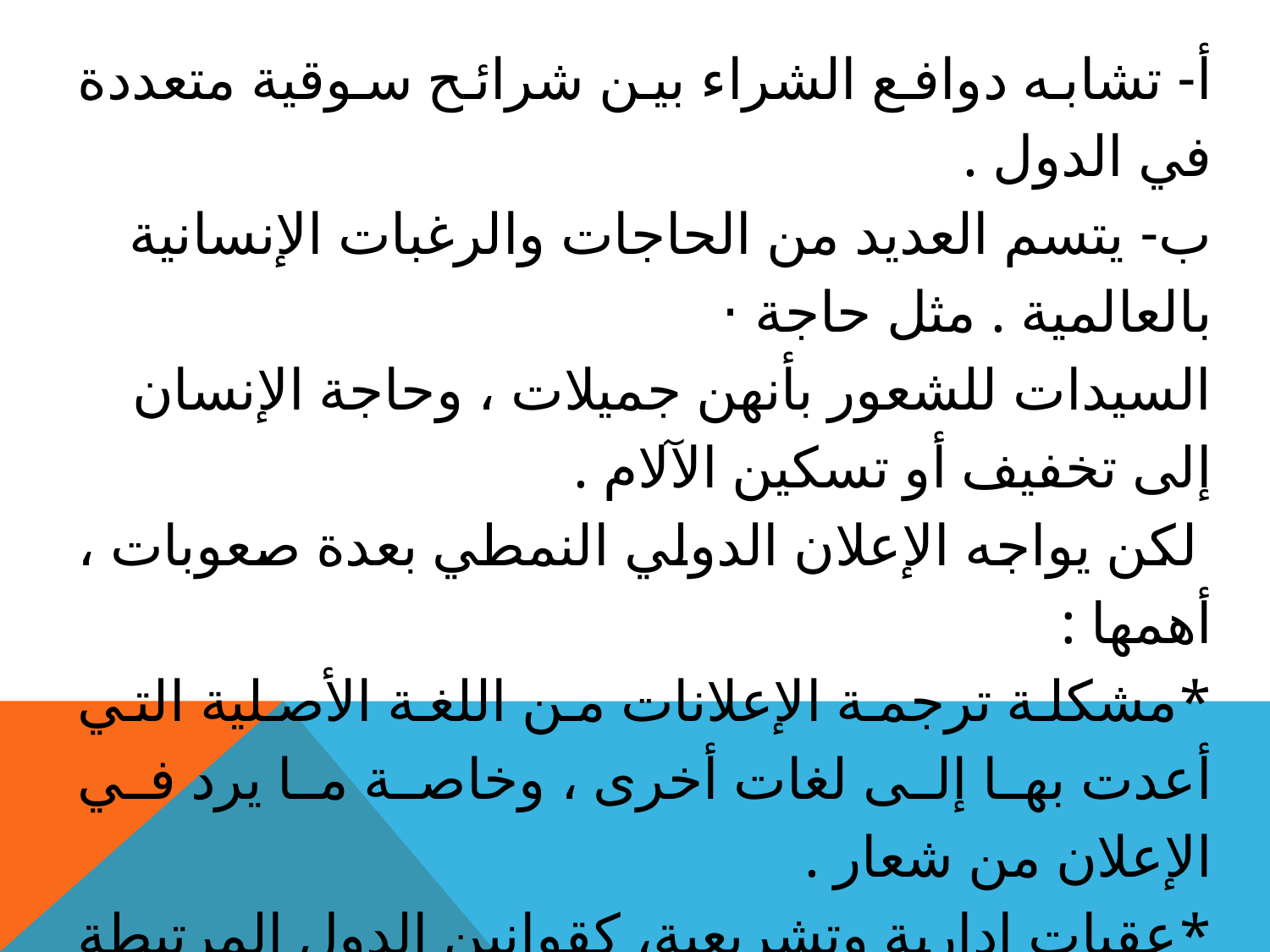

أ- تشابه دوافع الشراء بين شرائح سوقية متعددة في الدول .
ب- يتسم العديد من الحاجات والرغبات الإنسانية بالعالمية . مثل حاجة ·
السيدات للشعور بأنهن جميلات ، وحاجة الإنسان إلى تخفيف أو تسكين الآلام .
 لكن يواجه الإعلان الدولي النمطي بعدة صعوبات ، أهمها :
*مشكلة ترجمة الإعلانات من اللغة الأصلية التي أعدت بها إلى لغات أخرى ، وخاصة ما يرد في الإعلان من شعار .
*عقبات إدارية وتشريعية، كقوانين الدول المرتبطة بالنشاط الإعلاني ، وتختلف هذه القوانين من وسيلة إعلان إلى أخرى داخل نطاق الدولة الواحدة .